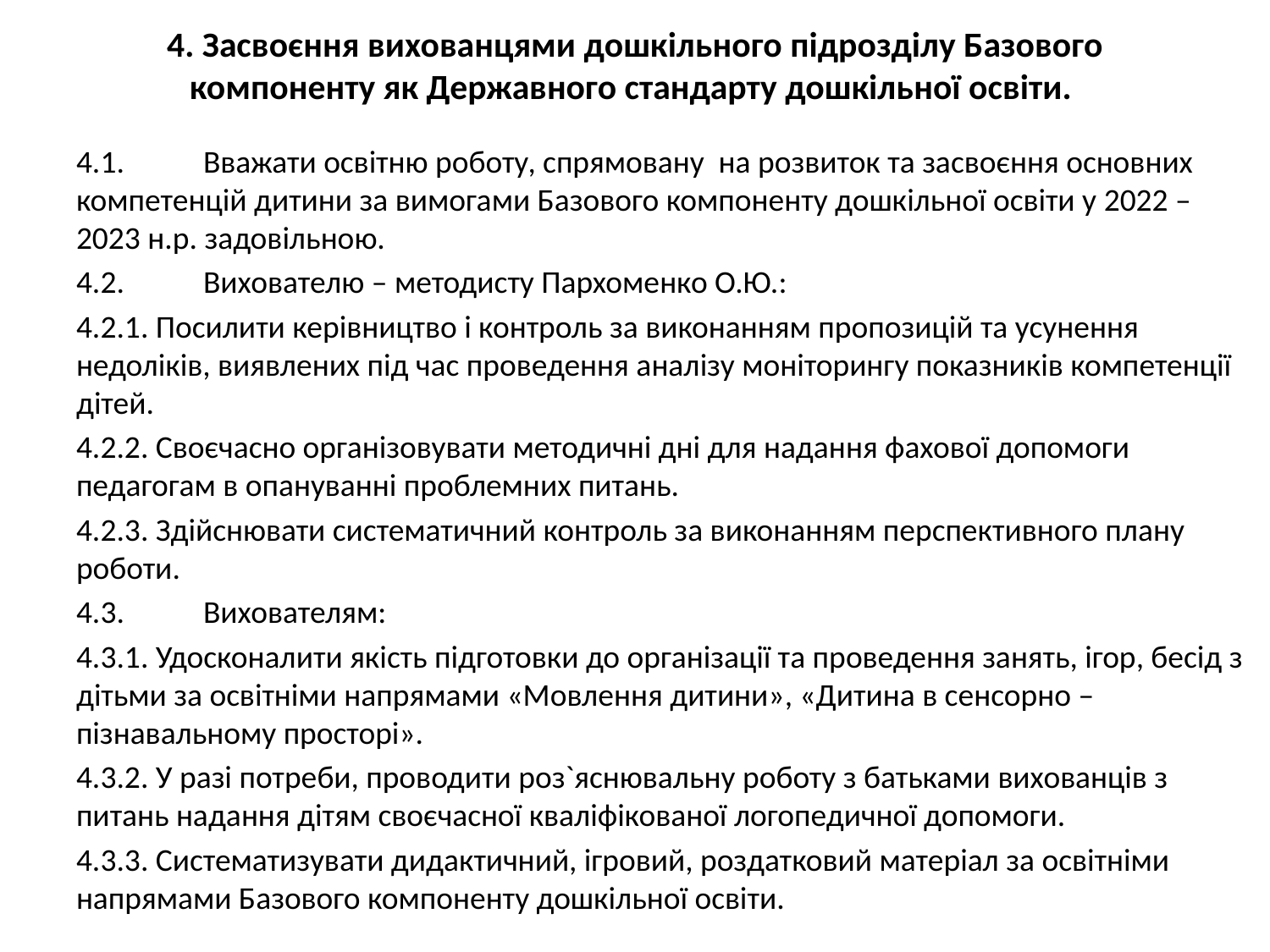

# 4. Засвоєння вихованцями дошкільного підрозділу Базового компоненту як Державного стандарту дошкільної освіти.
4.1.	Вважати освітню роботу, спрямовану  на розвиток та засвоєння основних компетенцій дитини за вимогами Базового компоненту дошкільної освіти у 2022 – 2023 н.р. задовільною.
4.2.	Вихователю – методисту Пархоменко О.Ю.:
4.2.1. Посилити керівництво і контроль за виконанням пропозицій та усунення недоліків, виявлених під час проведення аналізу моніторингу показників компетенції дітей.
4.2.2. Своєчасно організовувати методичні дні для надання фахової допомоги педагогам в опануванні проблемних питань.
4.2.3. Здійснювати систематичний контроль за виконанням перспективного плану роботи.
4.3.	Вихователям:
4.3.1. Удосконалити якість підготовки до організації та проведення занять, ігор, бесід з дітьми за освітніми напрямами «Мовлення дитини», «Дитина в сенсорно – пізнавальному просторі».
4.3.2. У разі потреби, проводити роз`яснювальну роботу з батьками вихованців з питань надання дітям своєчасної кваліфікованої логопедичної допомоги.
4.3.3. Систематизувати дидактичний, ігровий, роздатковий матеріал за освітніми напрямами Базового компоненту дошкільної освіти.